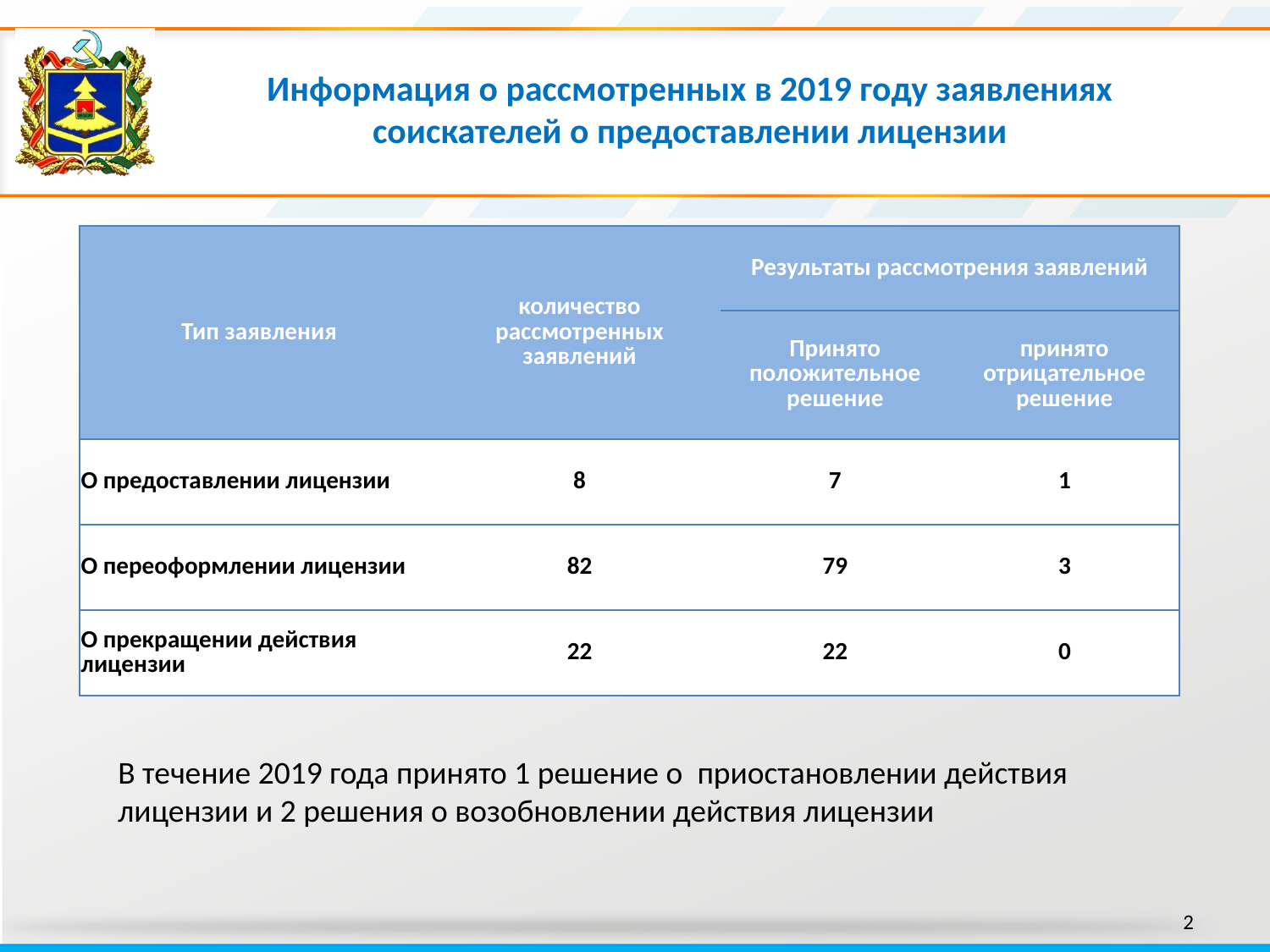

Информация о рассмотренных в 2019 году заявлениях соискателей о предоставлении лицензии
| Тип заявления | количество рассмотренных заявлений | Результаты рассмотрения заявлений |  |
| --- | --- | --- | --- |
|  |  | Принято положительное решение | принято отрицательное решение |
| О предоставлении лицензии | 8 | 7 | 1 |
| О переоформлении лицензии | 82 | 79 | 3 |
| О прекращении действия лицензии | 22 | 22 | 0 |
В течение 2019 года принято 1 решение о  приостановлении действия лицензии и 2 решения о возобновлении действия лицензии
2